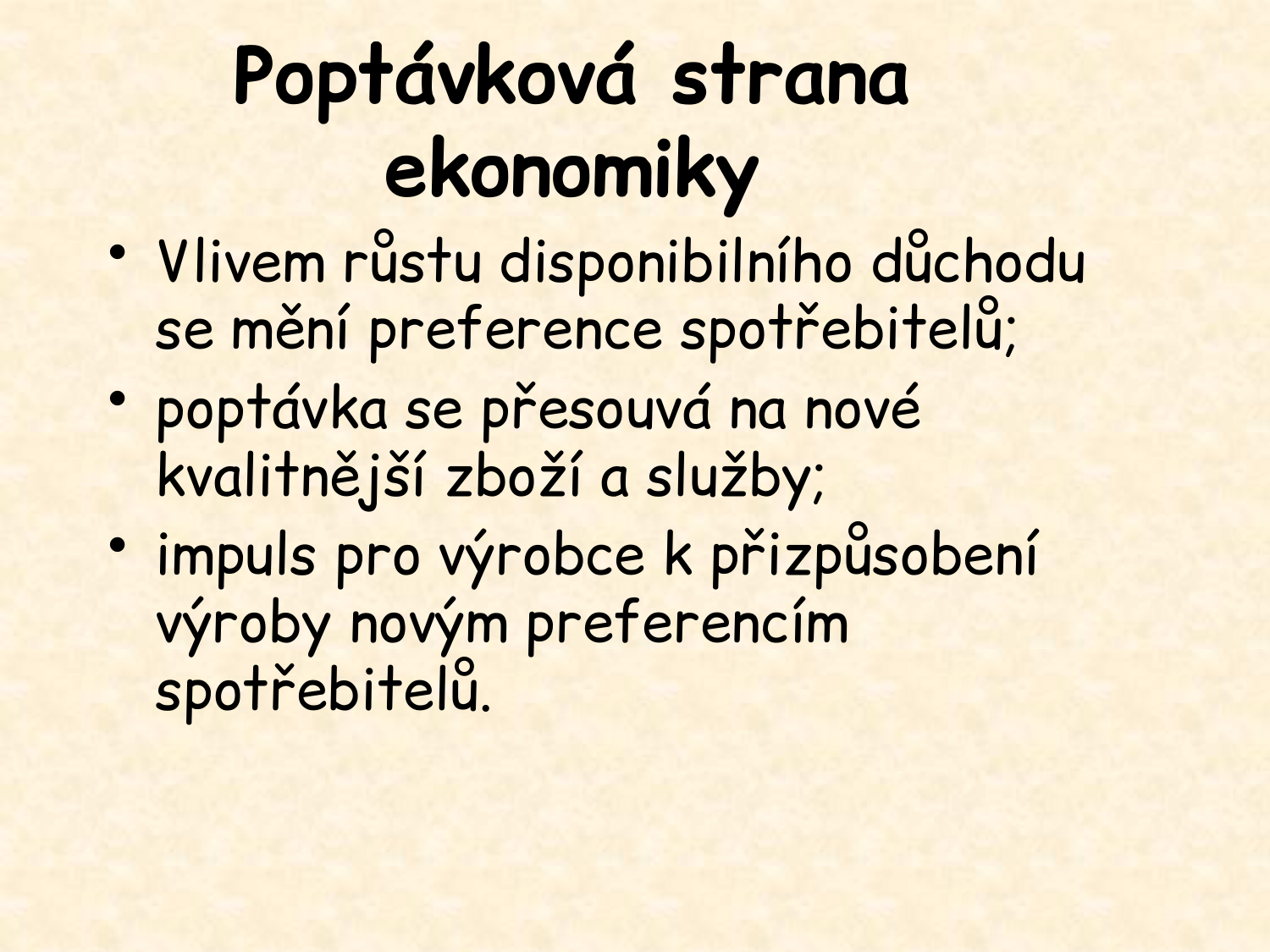

# Poptávková strana ekonomiky
Vlivem růstu disponibilního důchodu se mění preference spotřebitelů;
poptávka se přesouvá na nové kvalitnější zboží a služby;
impuls pro výrobce k přizpůsobení výroby novým preferencím spotřebitelů.